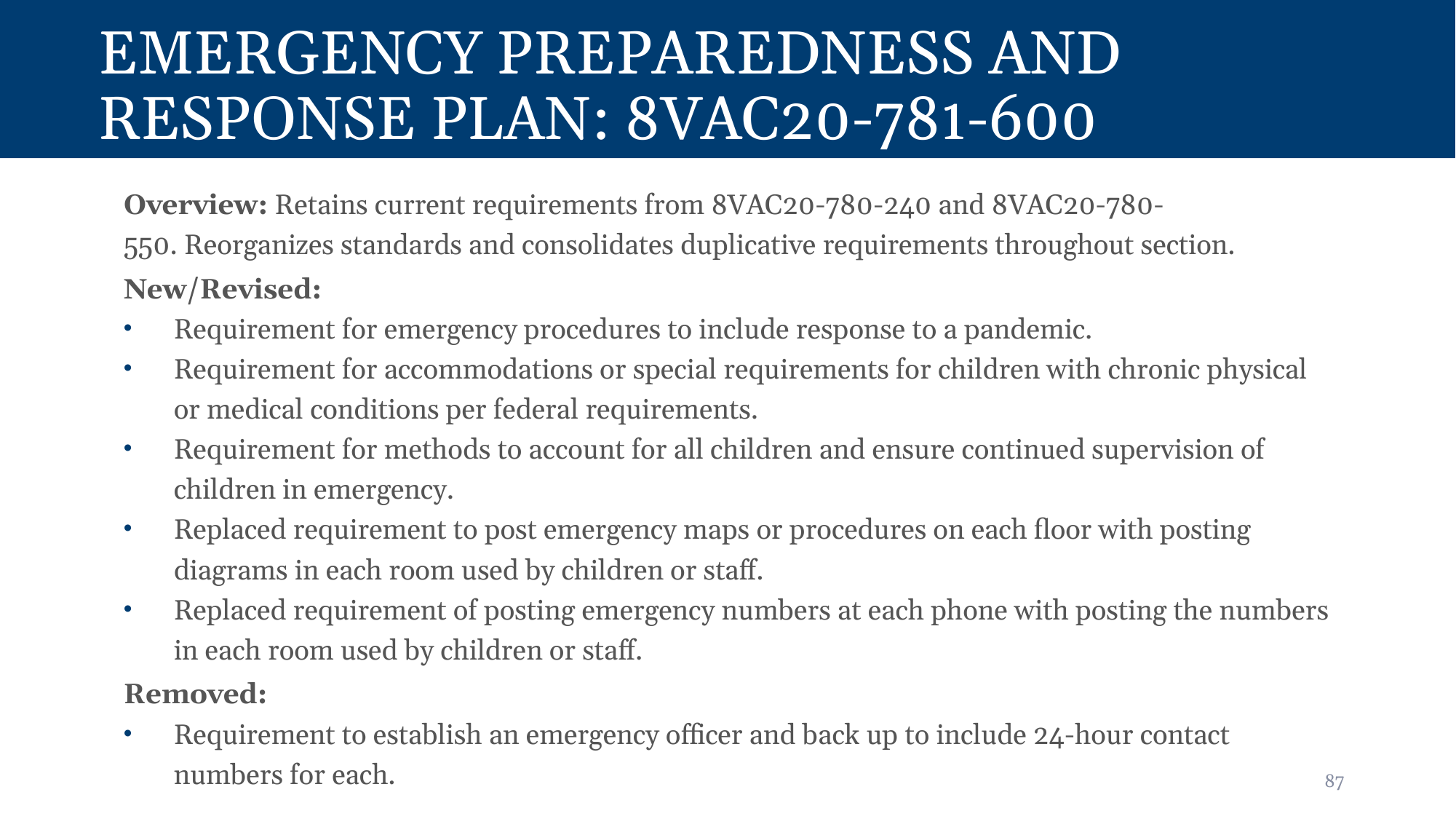

# Emergency preparedness and response plan: 8vac20-781-600
Overview: Retains current requirements from 8VAC20-780-240 and 8VAC20-780-550. Reorganizes standards and consolidates duplicative requirements throughout section.
New/Revised:
Requirement for emergency procedures to include response to a pandemic.
Requirement for accommodations or special requirements for children with chronic physical or medical conditions per federal requirements.
Requirement for methods to account for all children and ensure continued supervision of children in emergency.
Replaced requirement to post emergency maps or procedures on each floor with posting diagrams in each room used by children or staff.
Replaced requirement of posting emergency numbers at each phone with posting the numbers in each room used by children or staff.
Removed:
Requirement to establish an emergency officer and back up to include 24-hour contact numbers for each.

87